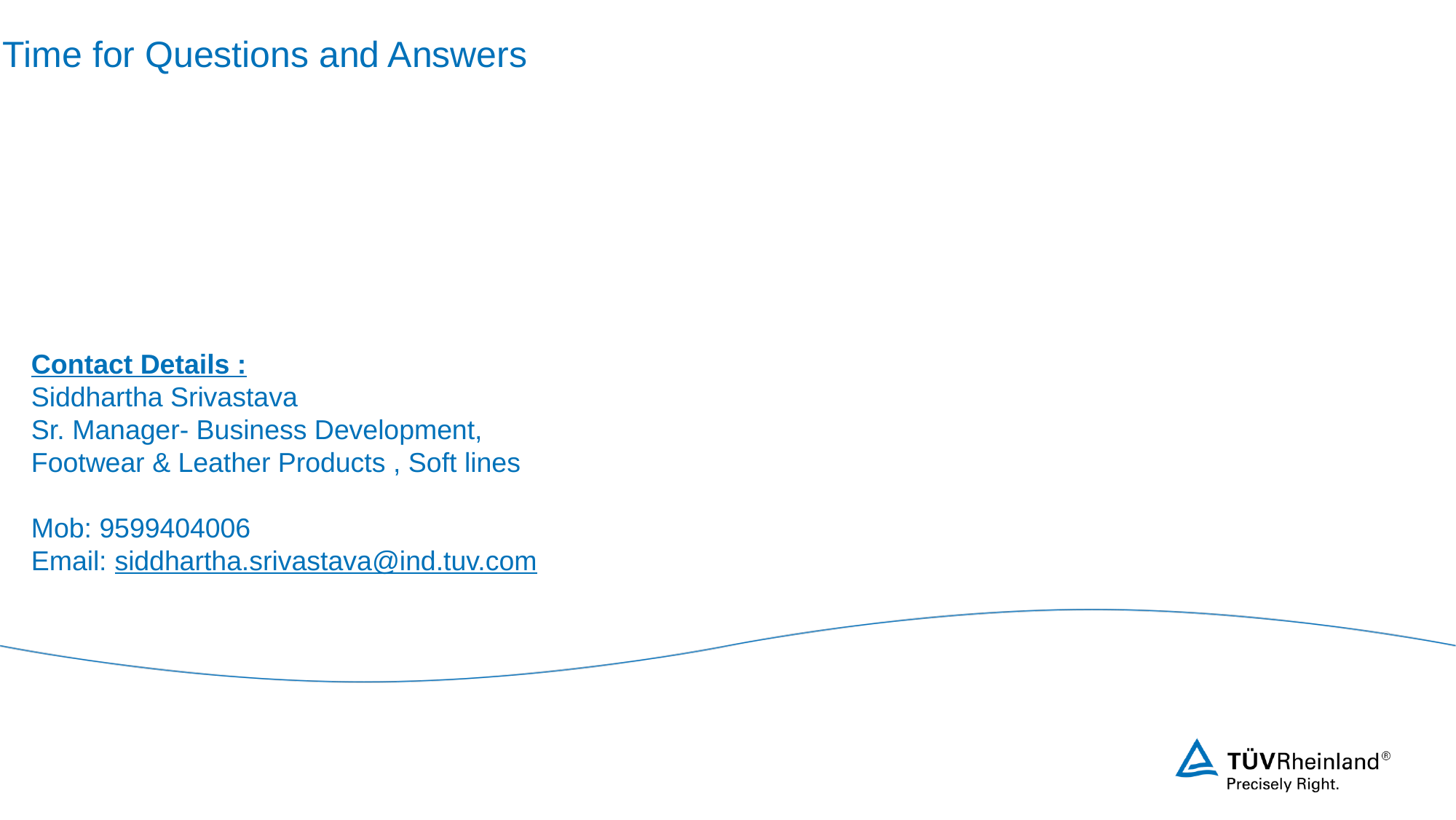

# Time for Questions and Answers
Contact Details :
Siddhartha Srivastava
Sr. Manager- Business Development,
Footwear & Leather Products , Soft lines

Mob: 9599404006
Email: siddhartha.srivastava@ind.tuv.com